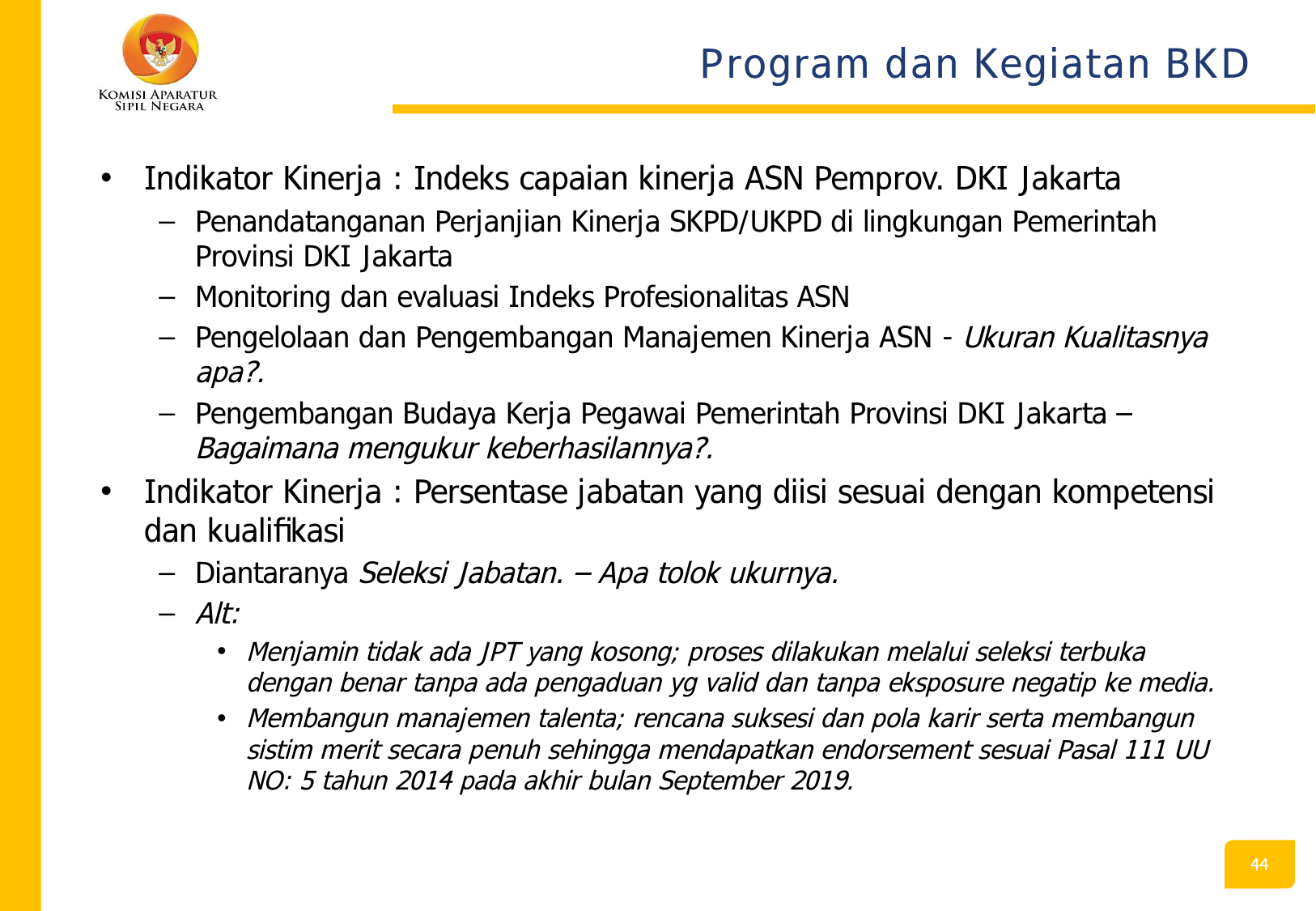

# Program dan Kegiatan BKD
Indikator Kinerja : Indeks capaian kinerja ASN Pemprov. DKI Jakarta
Penandatanganan Perjanjian Kinerja SKPD/UKPD di lingkungan Pemerintah Provinsi DKI Jakarta
Monitoring dan evaluasi Indeks Profesionalitas ASN
Pengelolaan dan Pengembangan Manajemen Kinerja ASN - Ukuran Kualitasnya apa?.
Pengembangan Budaya Kerja Pegawai Pemerintah Provinsi DKI Jakarta – Bagaimana mengukur keberhasilannya?.
Indikator Kinerja : Persentase jabatan yang diisi sesuai dengan kompetensi dan kualifikasi
Diantaranya Seleksi Jabatan. – Apa tolok ukurnya.
Alt:
Menjamin tidak ada JPT yang kosong; proses dilakukan melalui seleksi terbuka dengan benar tanpa ada pengaduan yg valid dan tanpa eksposure negatip ke media.
Membangun manajemen talenta; rencana suksesi dan pola karir serta membangun sistim merit secara penuh sehingga mendapatkan endorsement sesuai Pasal 111 UU NO: 5 tahun 2014 pada akhir bulan September 2019.
44